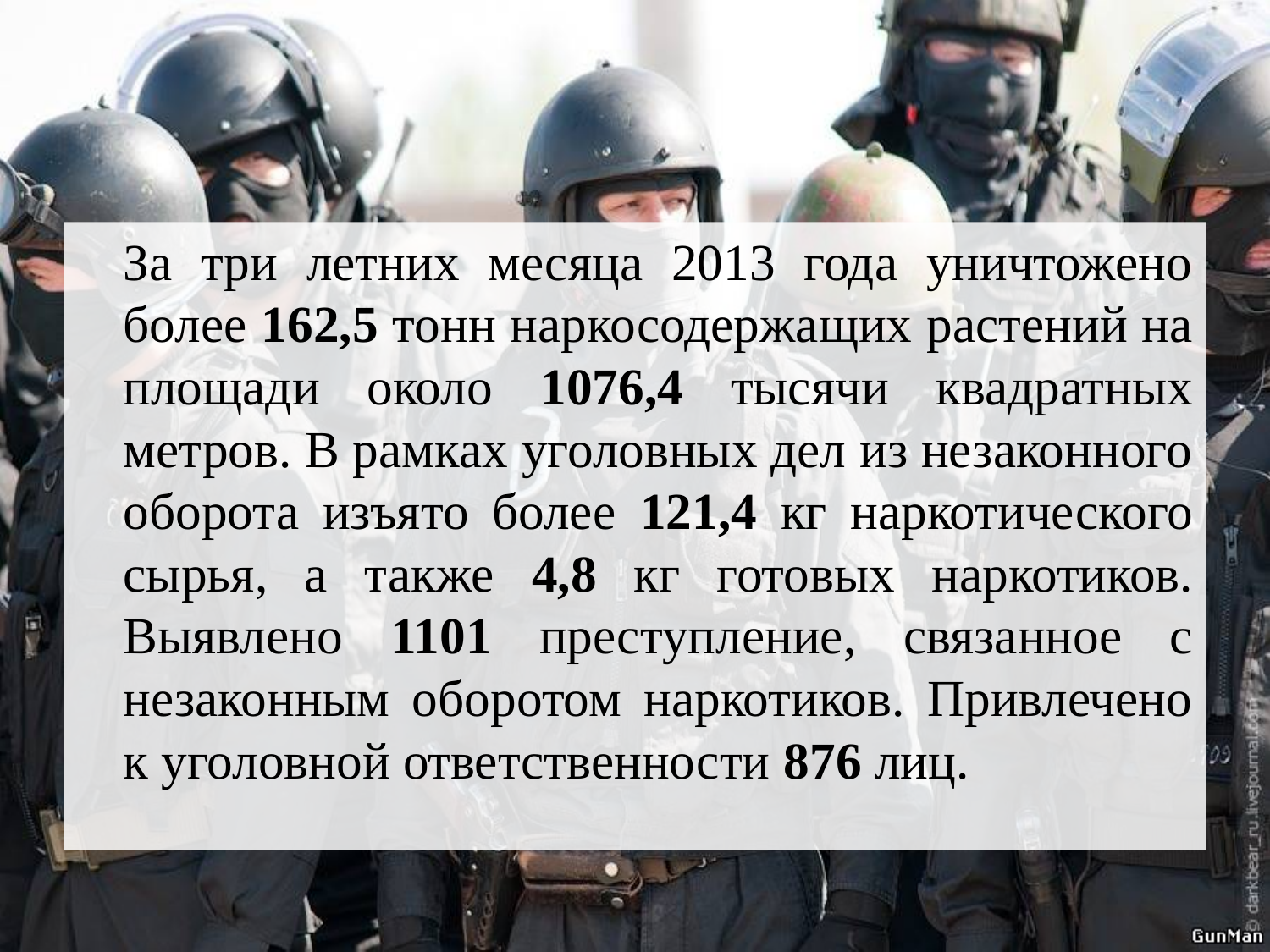

За три летних месяца 2013 года уничтожено более 162,5 тонн наркосодержащих растений на площади около 1076,4 тысячи квадратных метров. В рамках уголовных дел из незаконного оборота изъято более 121,4 кг наркотического сырья, а также 4,8 кг готовых наркотиков. Выявлено 1101 преступление, связанное с незаконным оборотом наркотиков. Привлечено к уголовной ответственности 876 лиц.